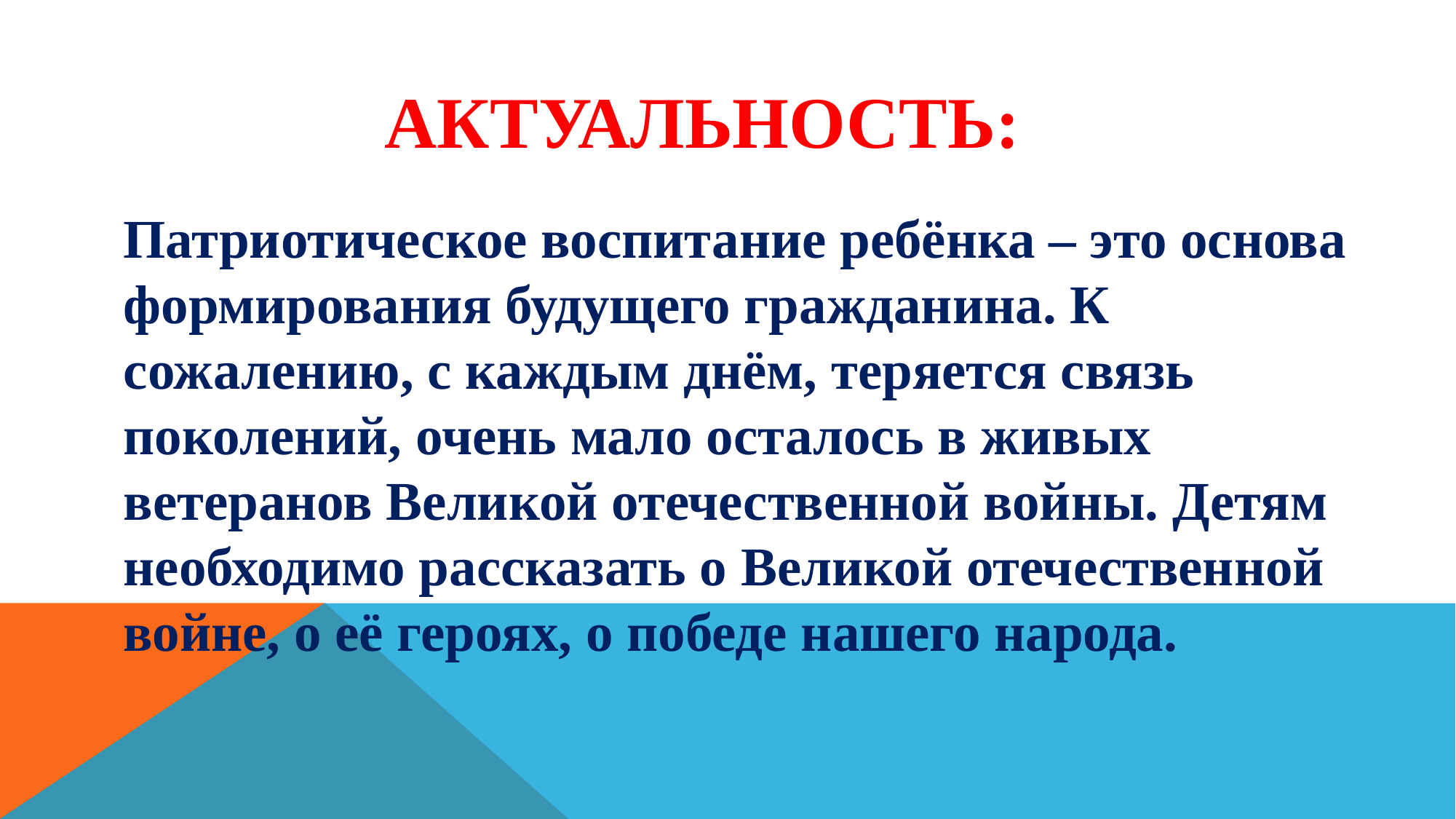

# Актуальность:
Патриотическое воспитание ребёнка – это основа формирования будущего гражданина. К сожалению, с каждым днём, теряется связь поколений, очень мало осталось в живых ветеранов Великой отечественной войны. Детям необходимо рассказать о Великой отечественной войне, о её героях, о победе нашего народа.